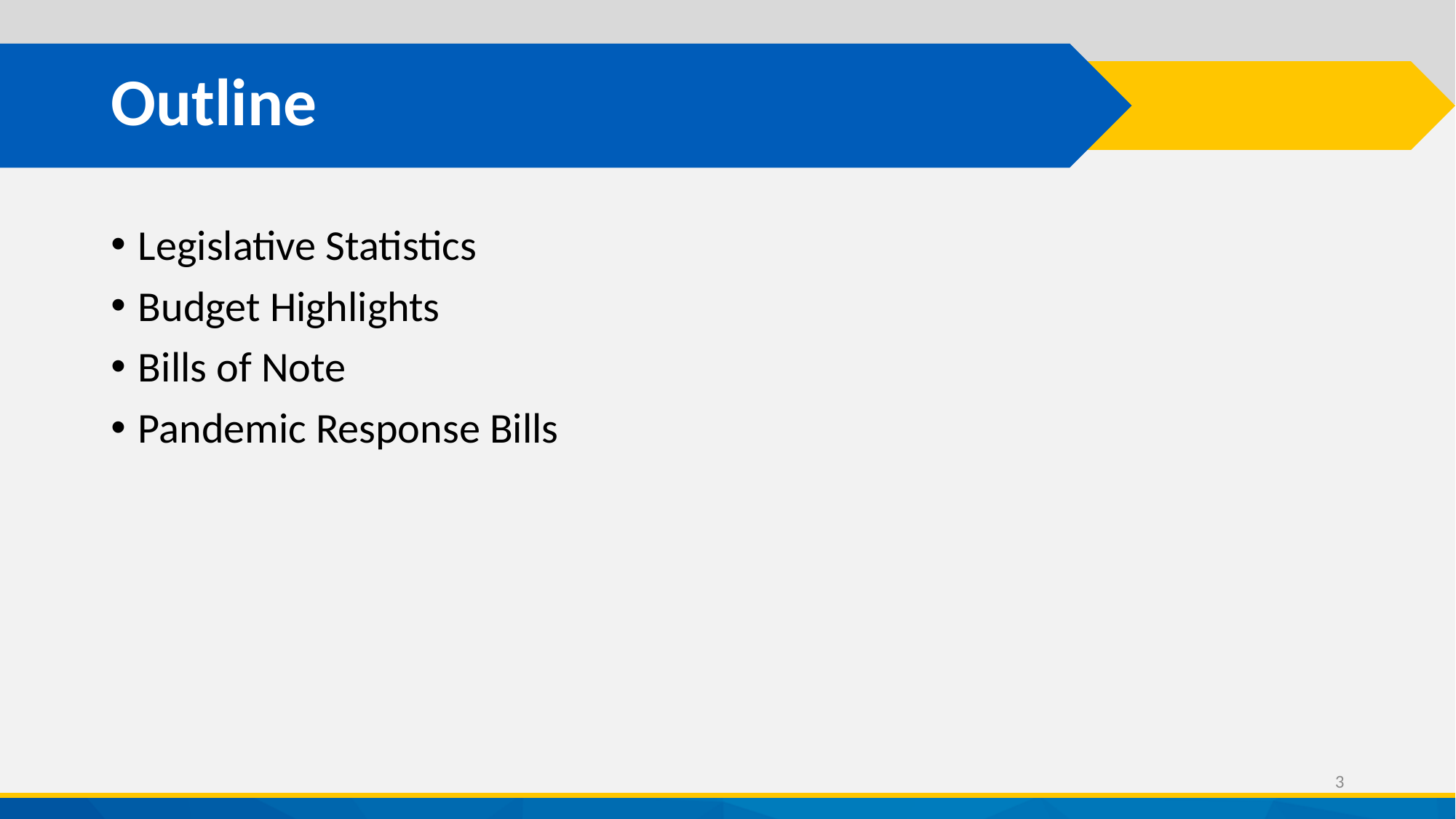

# Outline
Legislative Statistics
Budget Highlights
Bills of Note
Pandemic Response Bills

3